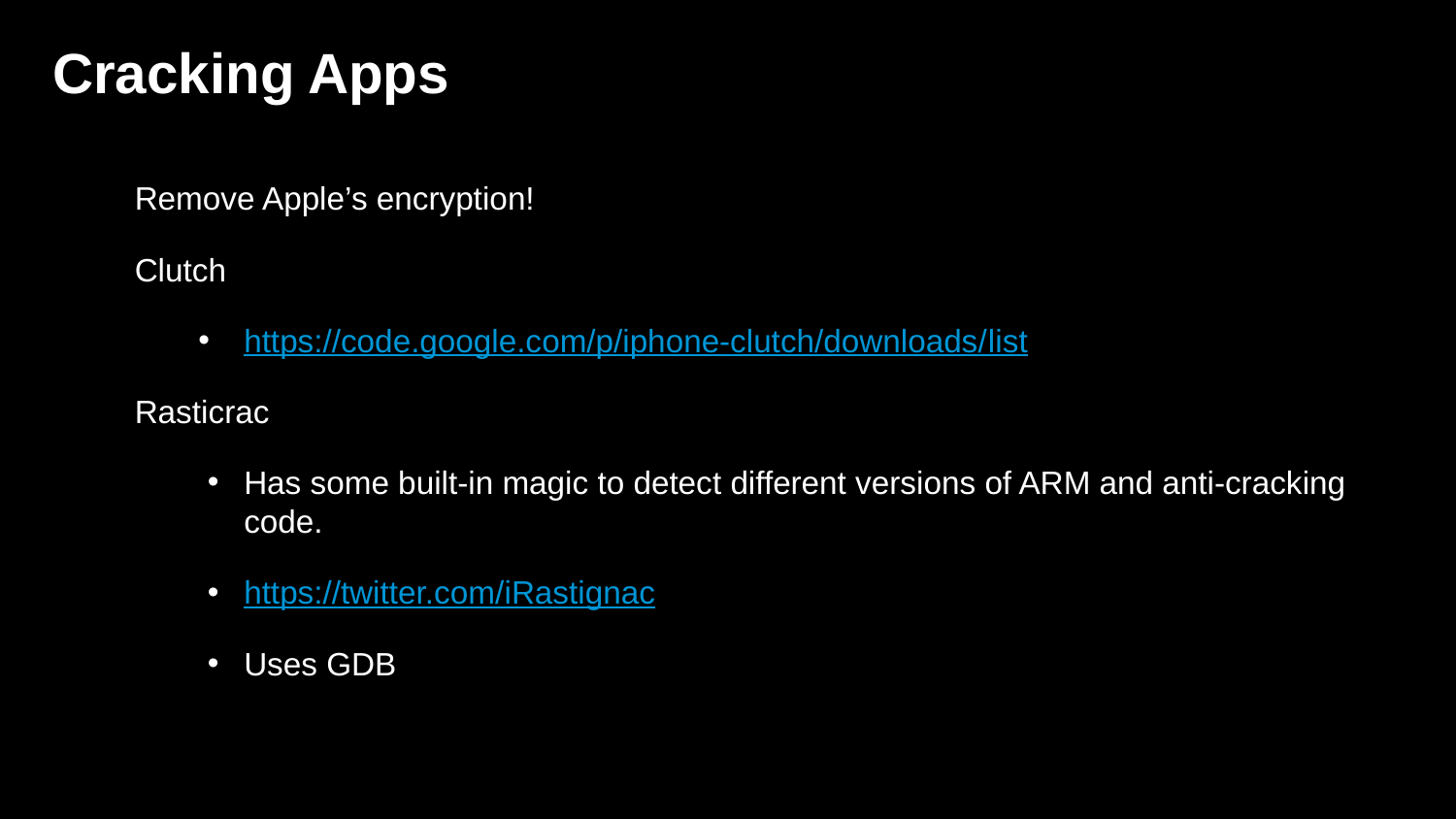

# Cracking Apps
Remove Apple’s encryption!
Clutch
https://code.google.com/p/iphone-clutch/downloads/list
Rasticrac
Has some built-in magic to detect different versions of ARM and anti-cracking code.
https://twitter.com/iRastignac
Uses GDB